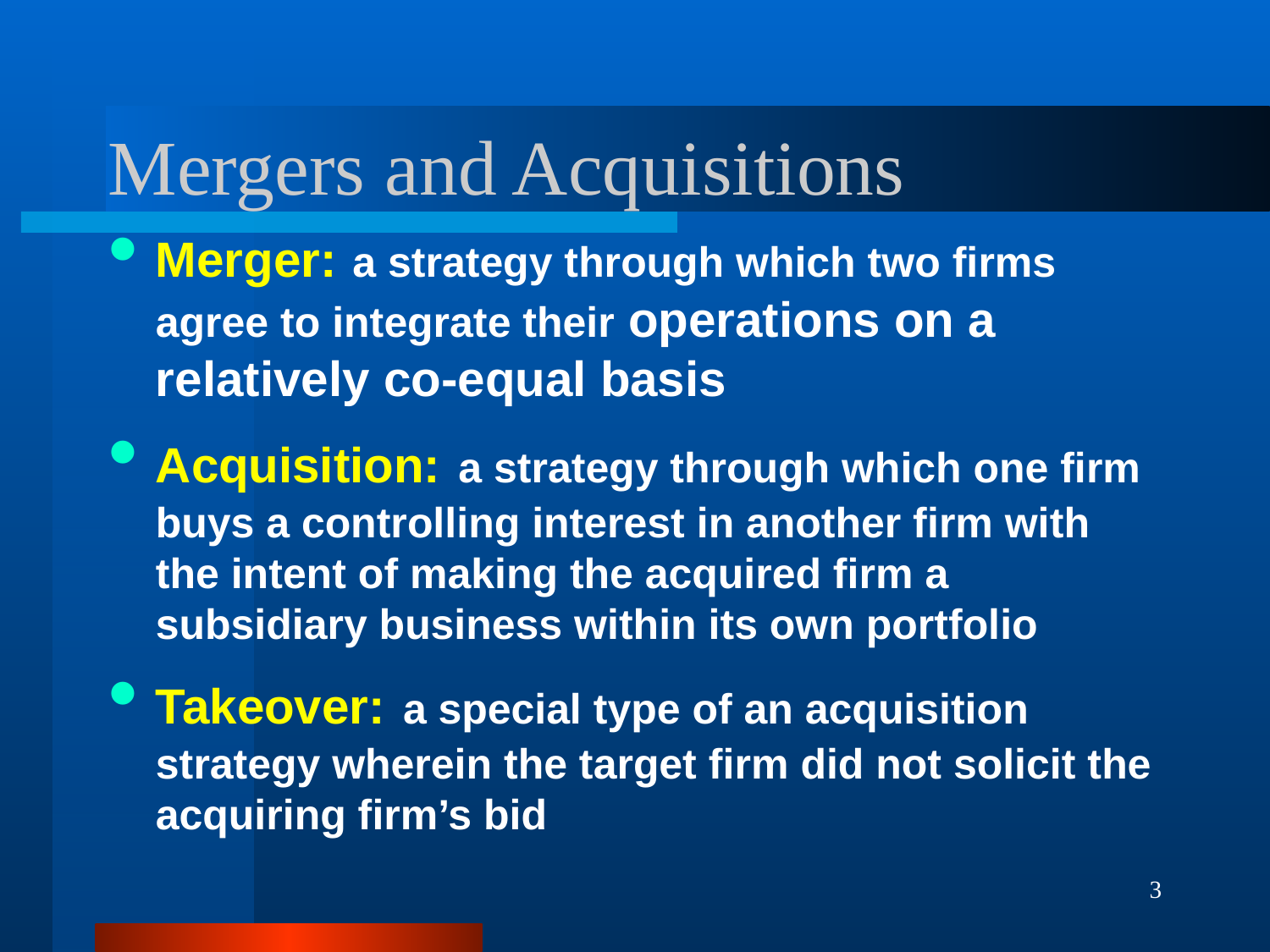

# Mergers and Acquisitions
Merger: a strategy through which two firms agree to integrate their operations on a relatively co-equal basis
Acquisition: a strategy through which one firm buys a controlling interest in another firm with the intent of making the acquired firm a subsidiary business within its own portfolio
Takeover: a special type of an acquisition strategy wherein the target firm did not solicit the acquiring firm’s bid
3